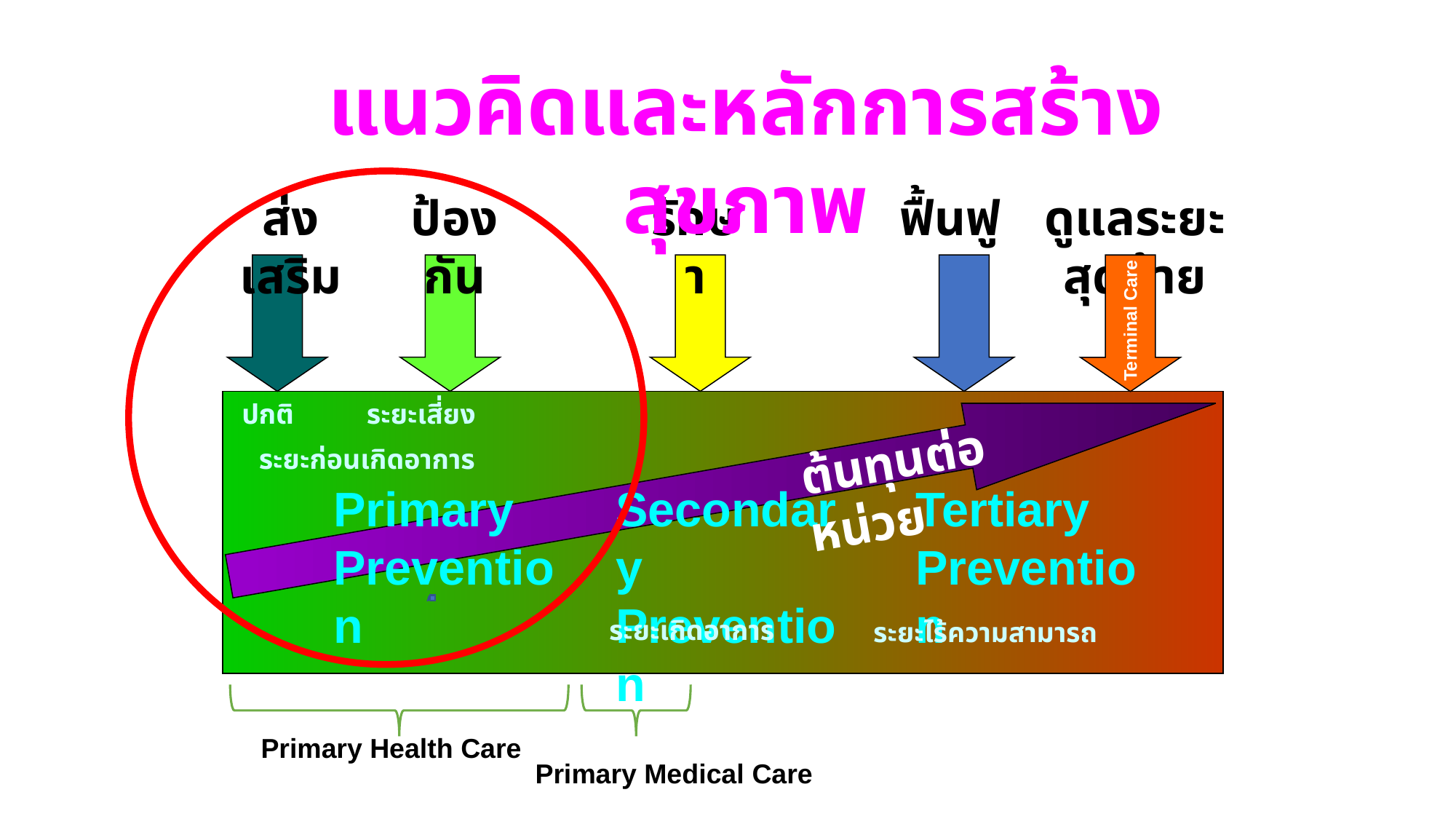

แนวคิดและหลักการสร้างสุขภาพ

ส่งเสริม

ป้องกัน

รักษา

ฟื้นฟู

ดูแลระยะสุดท้าย

Terminal Care

ปกติ
ระยะเสี่ยง
ต้นทุนต่อหน่วย
ระยะก่อนเกิดอาการ

Primary Prevention
Secondary Prevention
Tertiary Prevention

ระยะเกิดอาการ
ระยะไร้ความสามารถ

Primary Health Care
Primary Medical Care